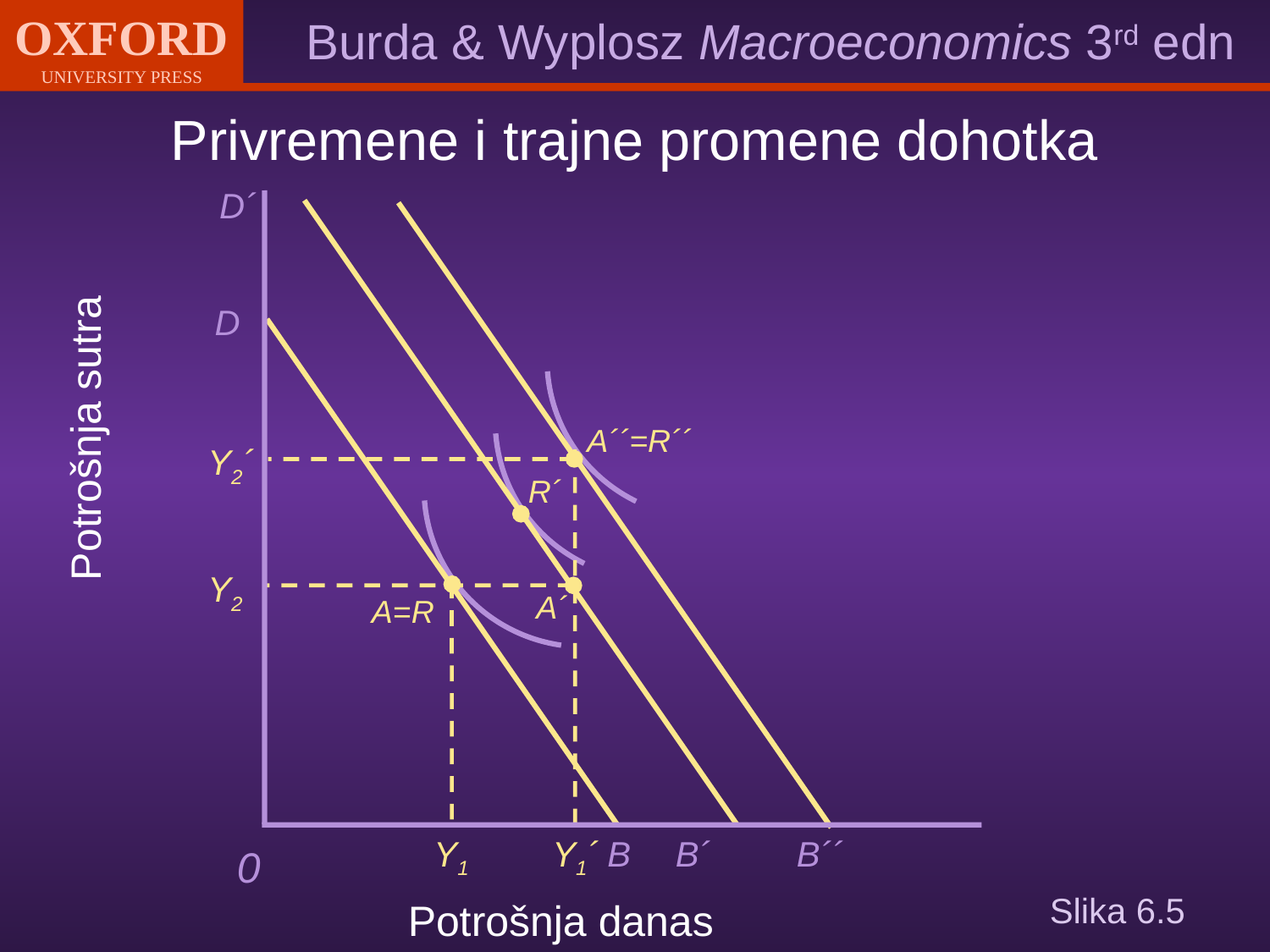

Privremene i trajne promene dohotka
D´

D

Potrošnja sutra

A´´=R´´
Y2´

R´

Y2

A´

A=R
Y1
Y1´
B
B´
B´´
0
# Slika 6.5
Potrošnja danas